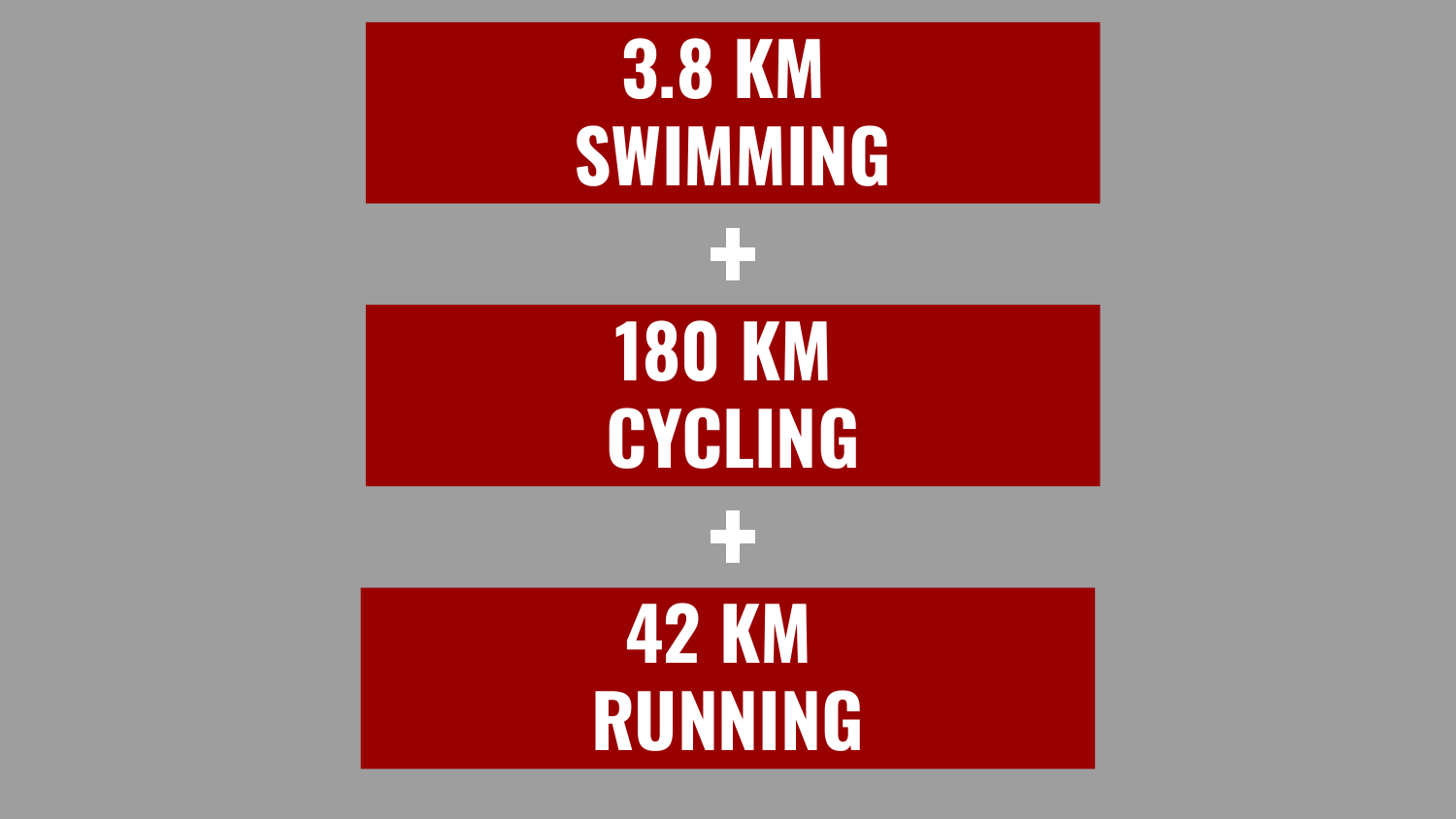

3.8 KM
SWIMMING

180 KM
CYCLING

42 KM
RUNNING